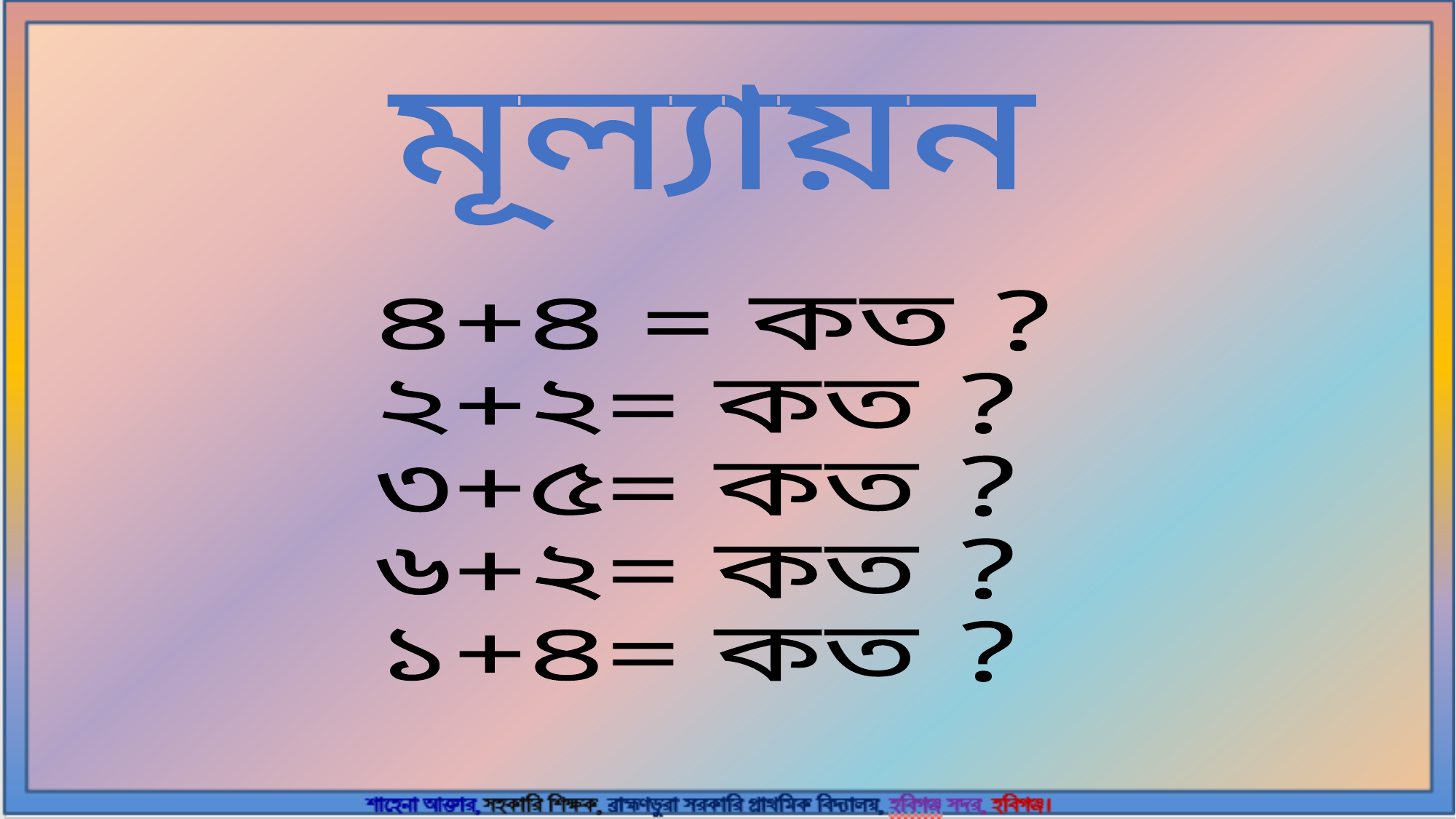

মূল্যায়ন
৪+৪ = কত ?
২+২= কত ?
৩+৫= কত ?
৬+২= কত ?
১+৪= কত ?